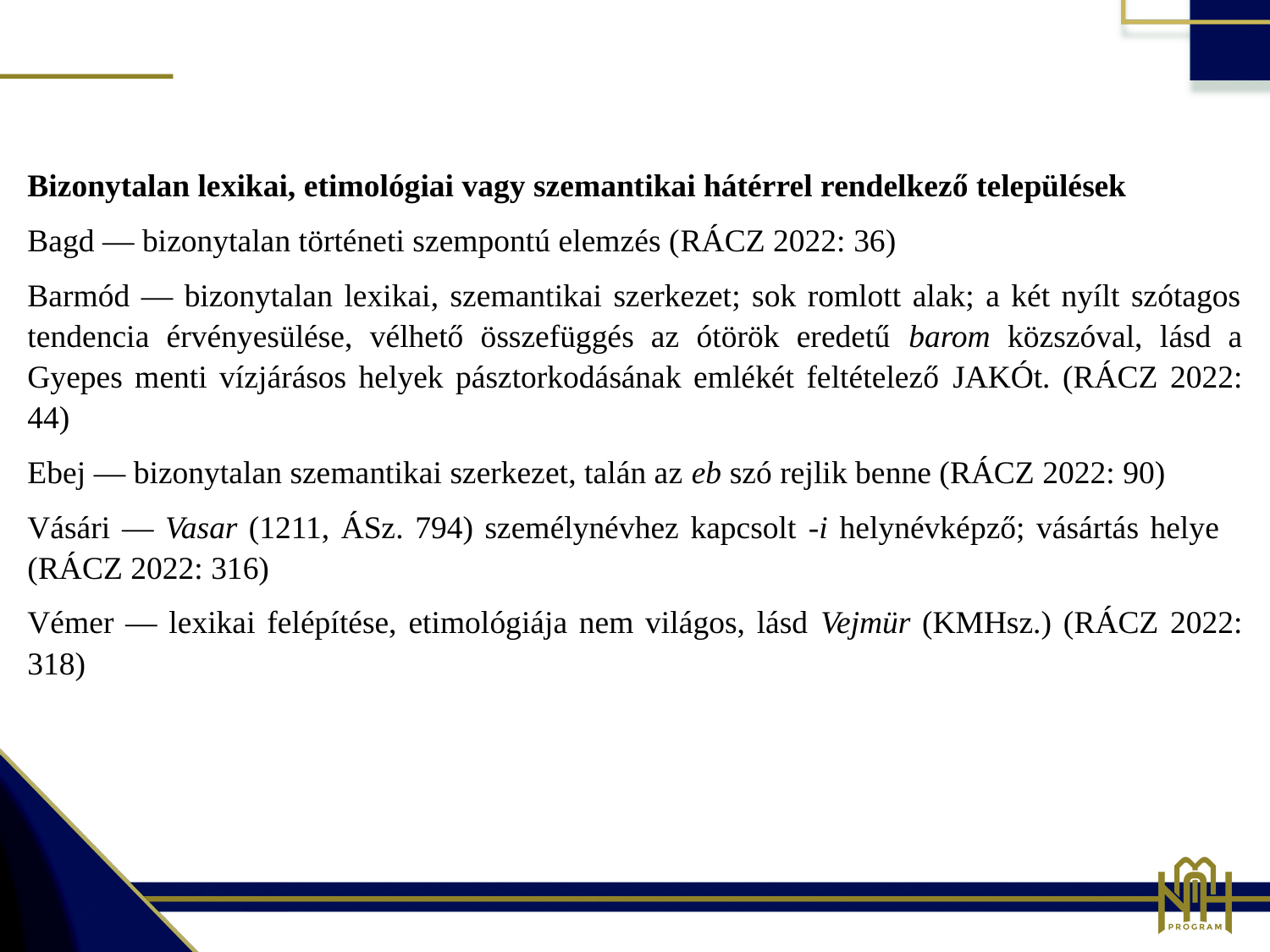

Bizonytalan lexikai, etimológiai vagy szemantikai hátérrel rendelkező települések
Bagd — bizonytalan történeti szempontú elemzés (Rácz 2022: 36)
Barmód — bizonytalan lexikai, szemantikai szerkezet; sok romlott alak; a két nyílt szótagos tendencia érvényesülése, vélhető összefüggés az ótörök eredetű barom közszóval, lásd a Gyepes menti vízjárásos helyek pásztorkodásának emlékét feltételező Jakót. (Rácz 2022: 44)
Ebej — bizonytalan szemantikai szerkezet, talán az eb szó rejlik benne (Rácz 2022: 90)
Vásári — Vasar (1211, ÁSz. 794) személynévhez kapcsolt -i helynévképző; vásártás helye   (Rácz 2022: 316)
Vémer — lexikai felépítése, etimológiája nem világos, lásd Vejmür (KMHsz.) (Rácz 2022: 318)